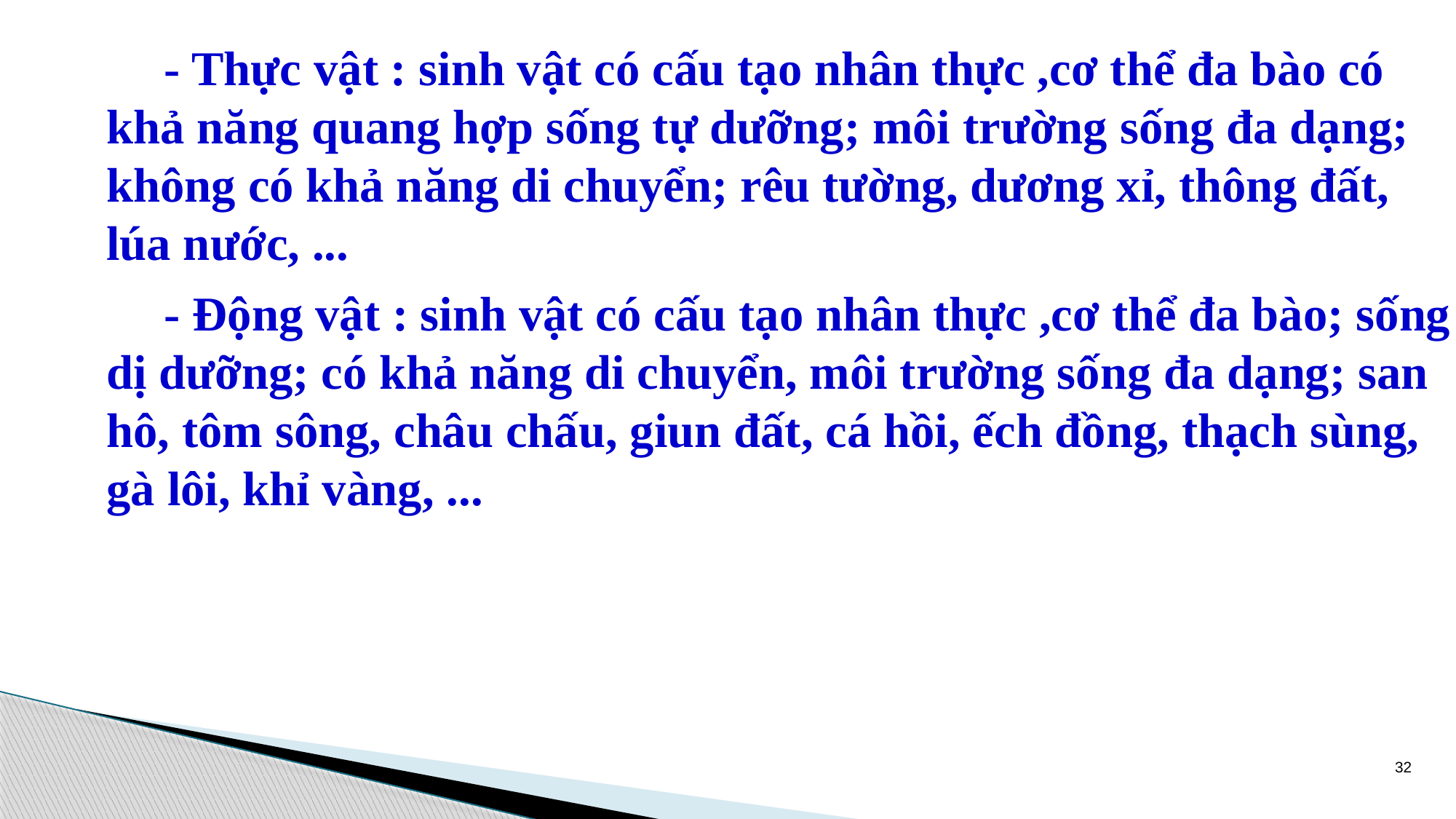

- Thực vật : sinh vật có cấu tạo nhân thực ,cơ thể đa bào có khả năng quang hợp sống tự dưỡng; môi trường sống đa dạng; không có khả năng di chuyển; rêu tường, dương xỉ, thông đất, lúa nước, ...
- Động vật : sinh vật có cấu tạo nhân thực ,cơ thể đa bào; sống dị dưỡng; có khả năng di chuyển, môi trường sống đa dạng; san hô, tôm sông, châu chấu, giun đất, cá hồi, ếch đồng, thạch sùng, gà lôi, khỉ vàng, ...
32